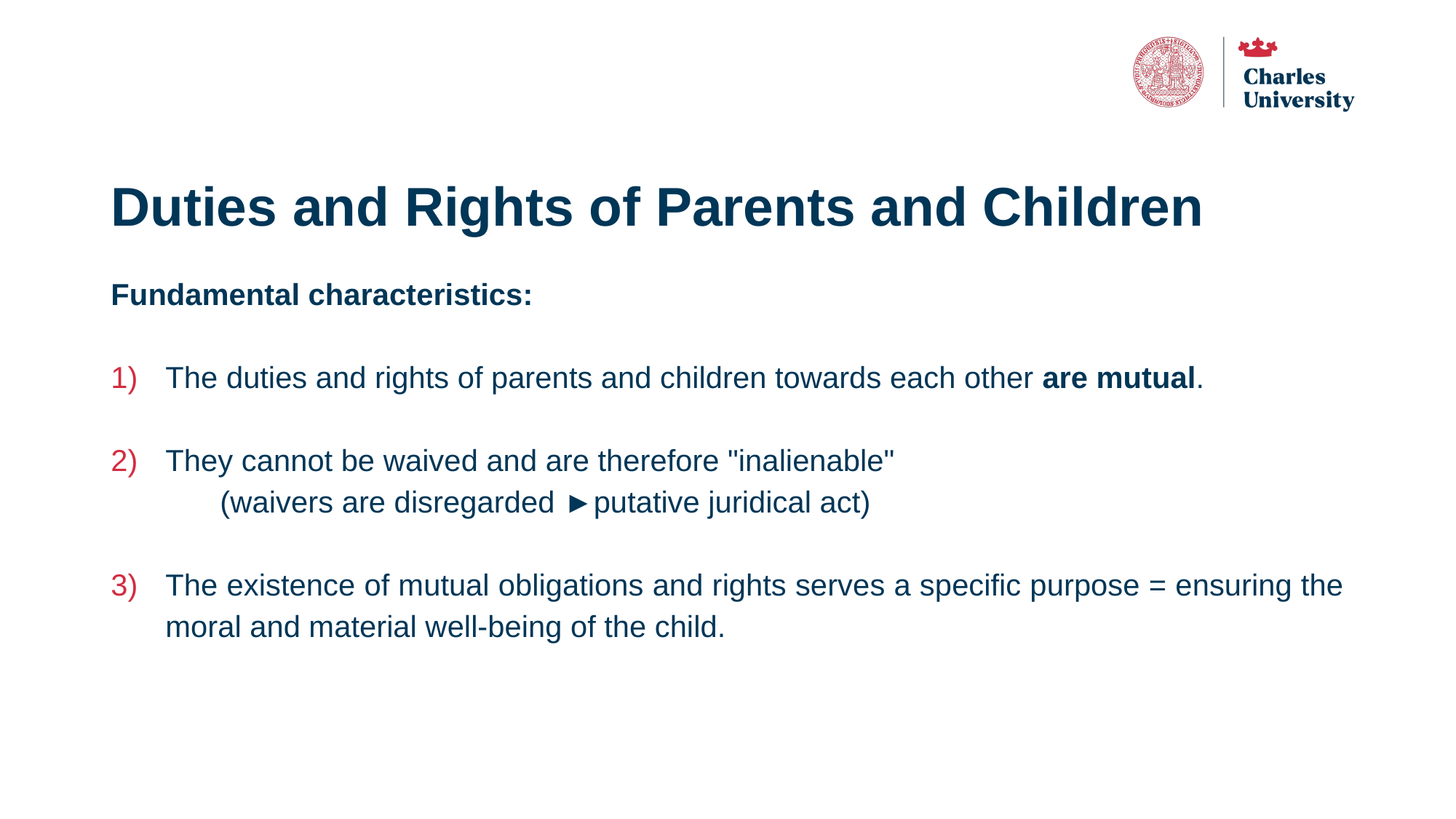

# Duties and Rights of Parents and Children
Fundamental characteristics:

The duties and rights of parents and children towards each other are mutual.

They cannot be waived and are therefore "inalienable"
	(waivers are disregarded ►putative juridical act)

The existence of mutual obligations and rights serves a specific purpose = ensuring the moral and material well-being of the child.